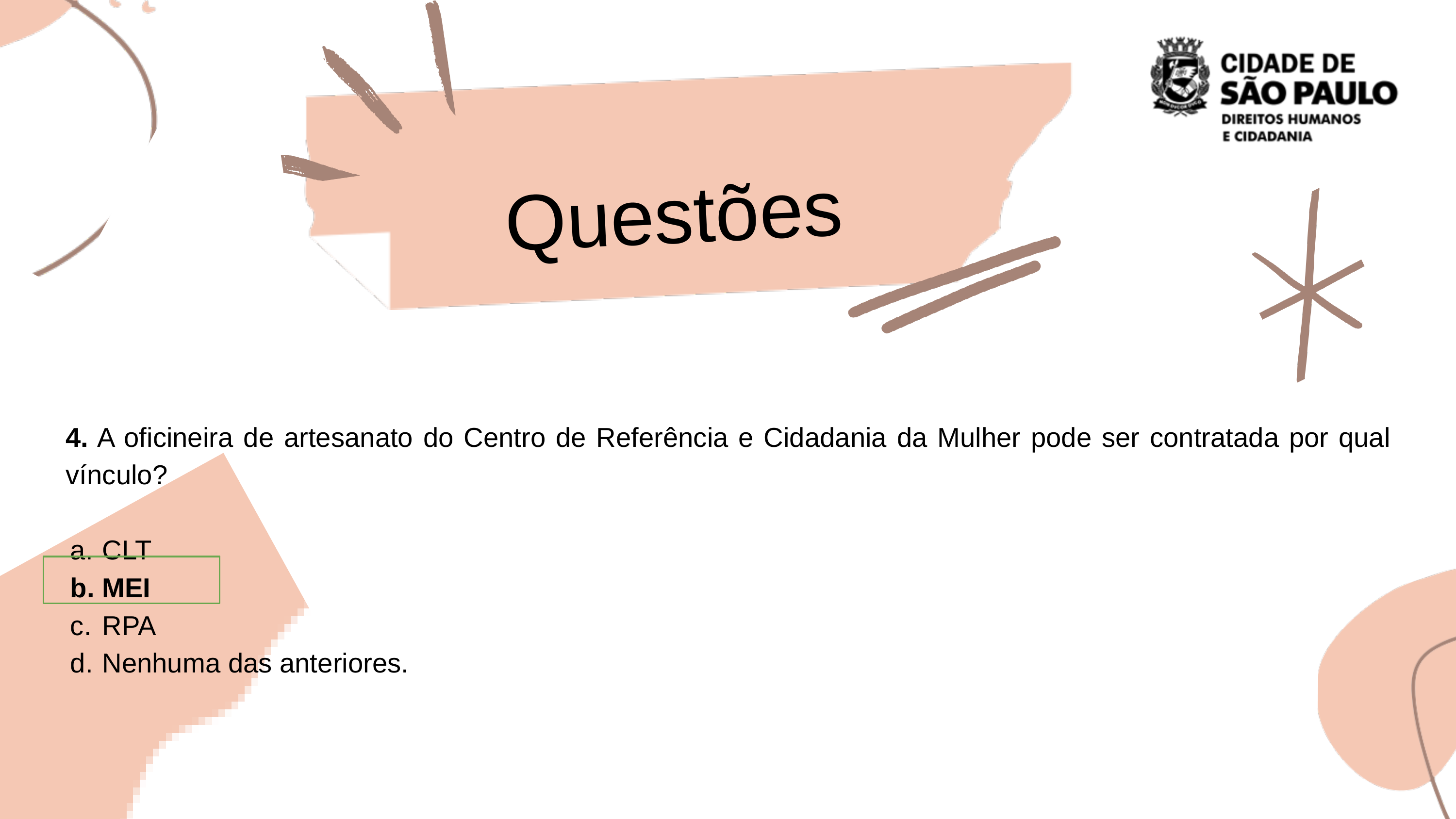

Questões

4. A oficineira de artesanato do Centro de Referência e Cidadania da Mulher pode ser contratada por qual vínculo?

CLT
MEI
RPA
Nenhuma das anteriores.